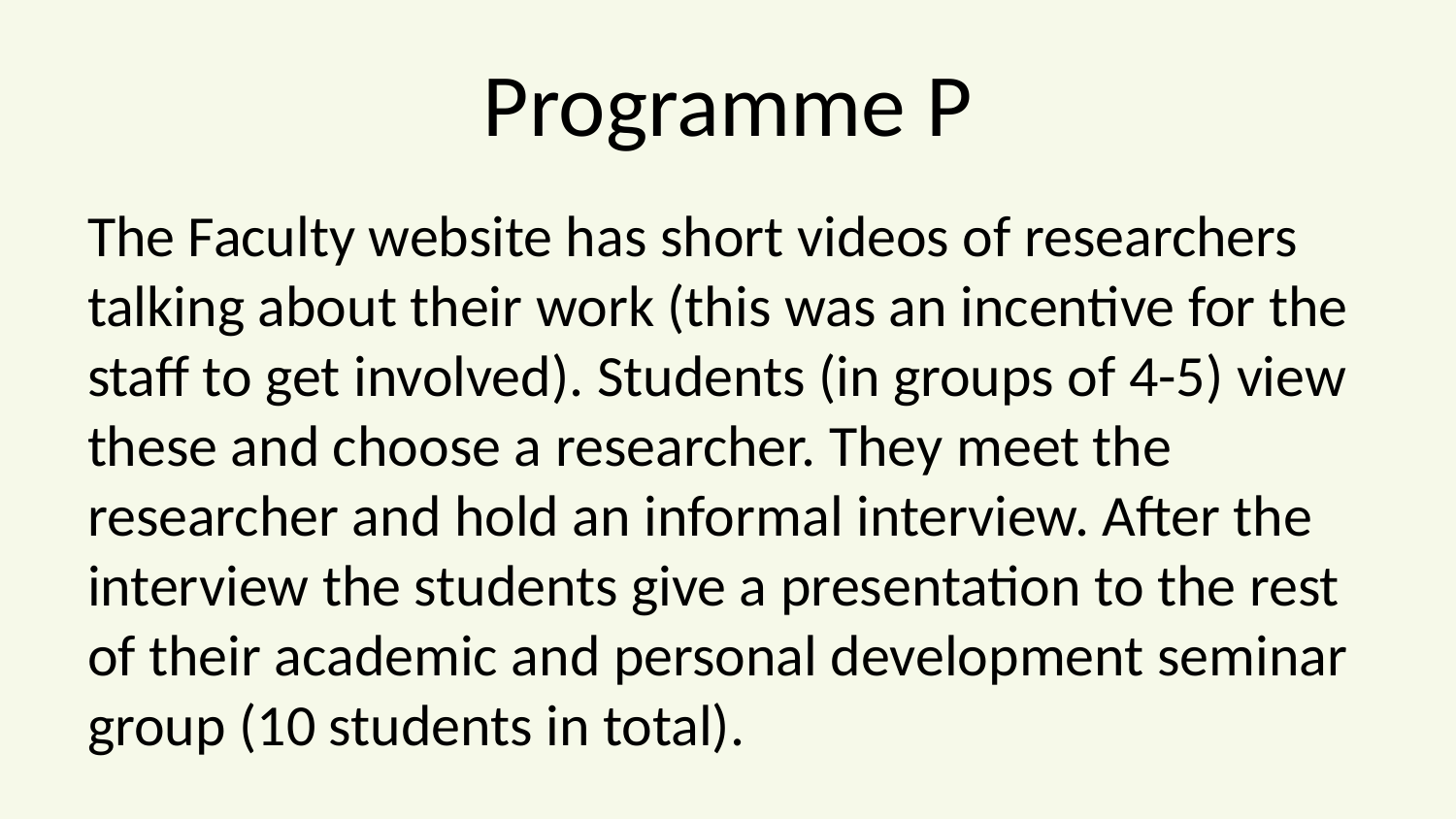

# Programme P
The Faculty website has short videos of researchers talking about their work (this was an incentive for the staff to get involved). Students (in groups of 4-5) view these and choose a researcher. They meet the researcher and hold an informal interview. After the interview the students give a presentation to the rest of their academic and personal development seminar group (10 students in total).